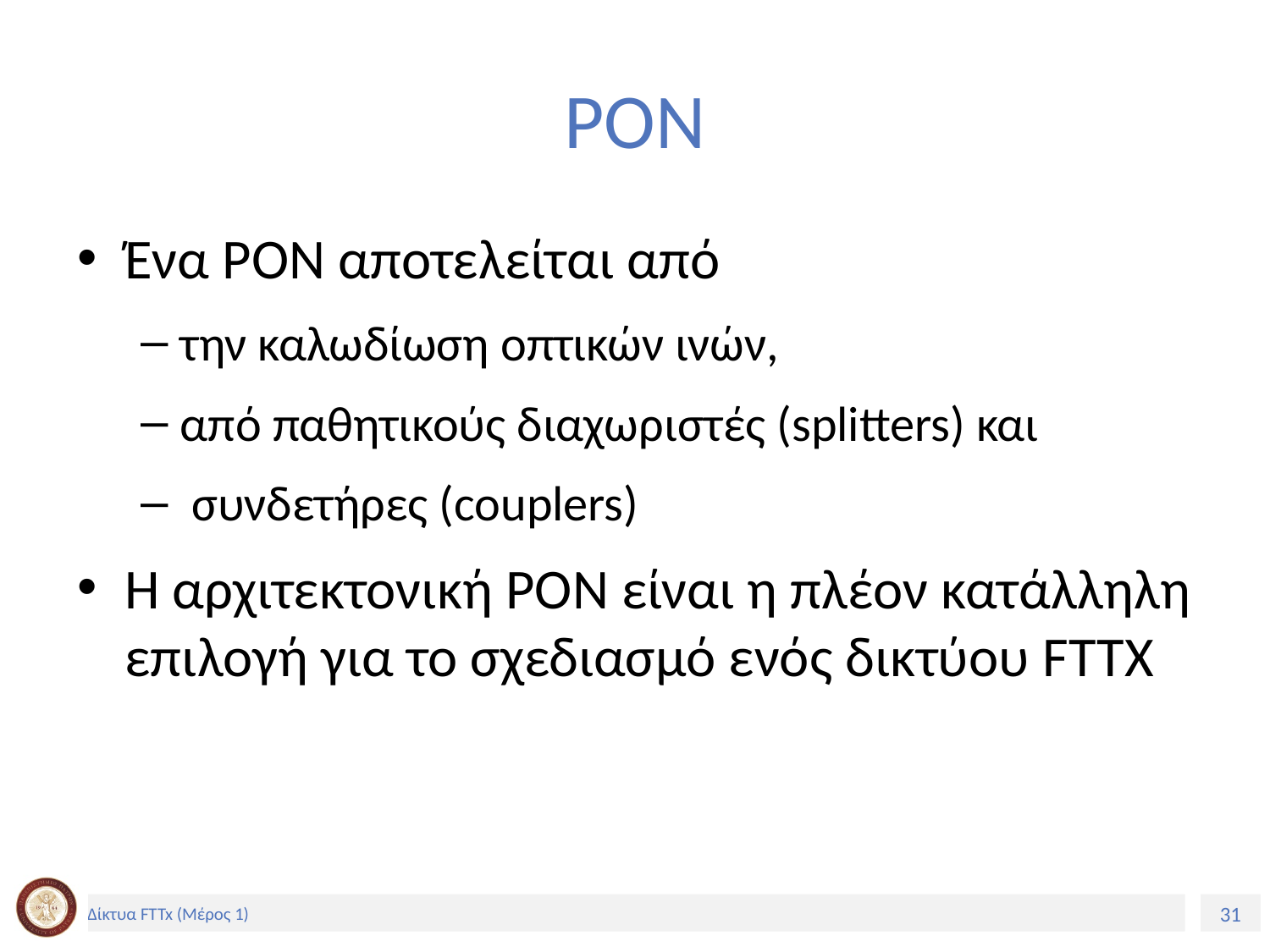

# PON
Ένα PON αποτελείται από
την καλωδίωση οπτικών ινών,
από παθητικούς διαχωριστές (splitters) και
 συνδετήρες (couplers)
Η αρχιτεκτονική PON είναι η πλέον κατάλληλη επιλογή για το σχεδιασμό ενός δικτύου FTTX